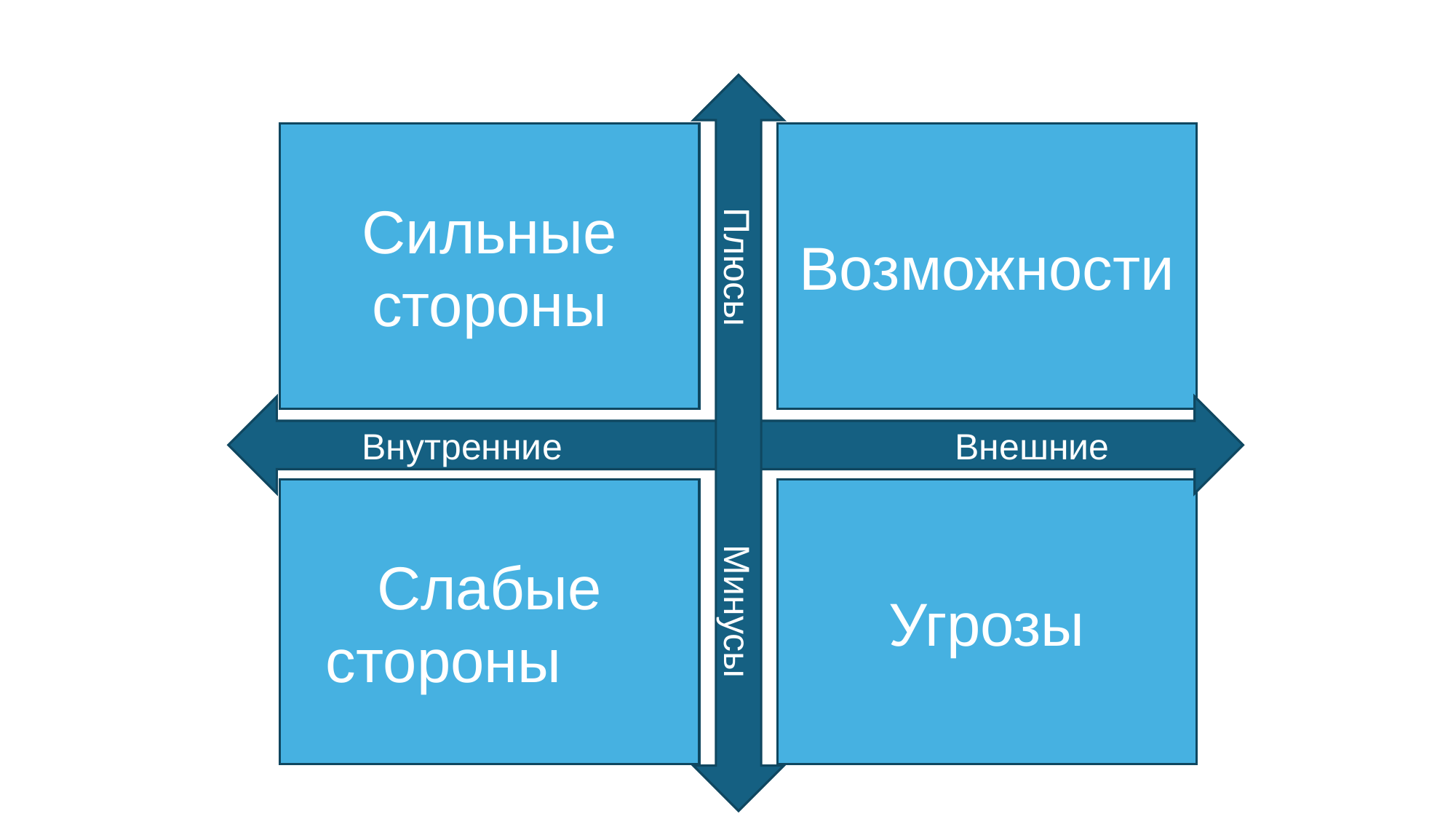

Сильные стороны
Возможности
Внутренние                                                      Внешние
Плюсы                              Минусы
Слабые стороны
Угрозы